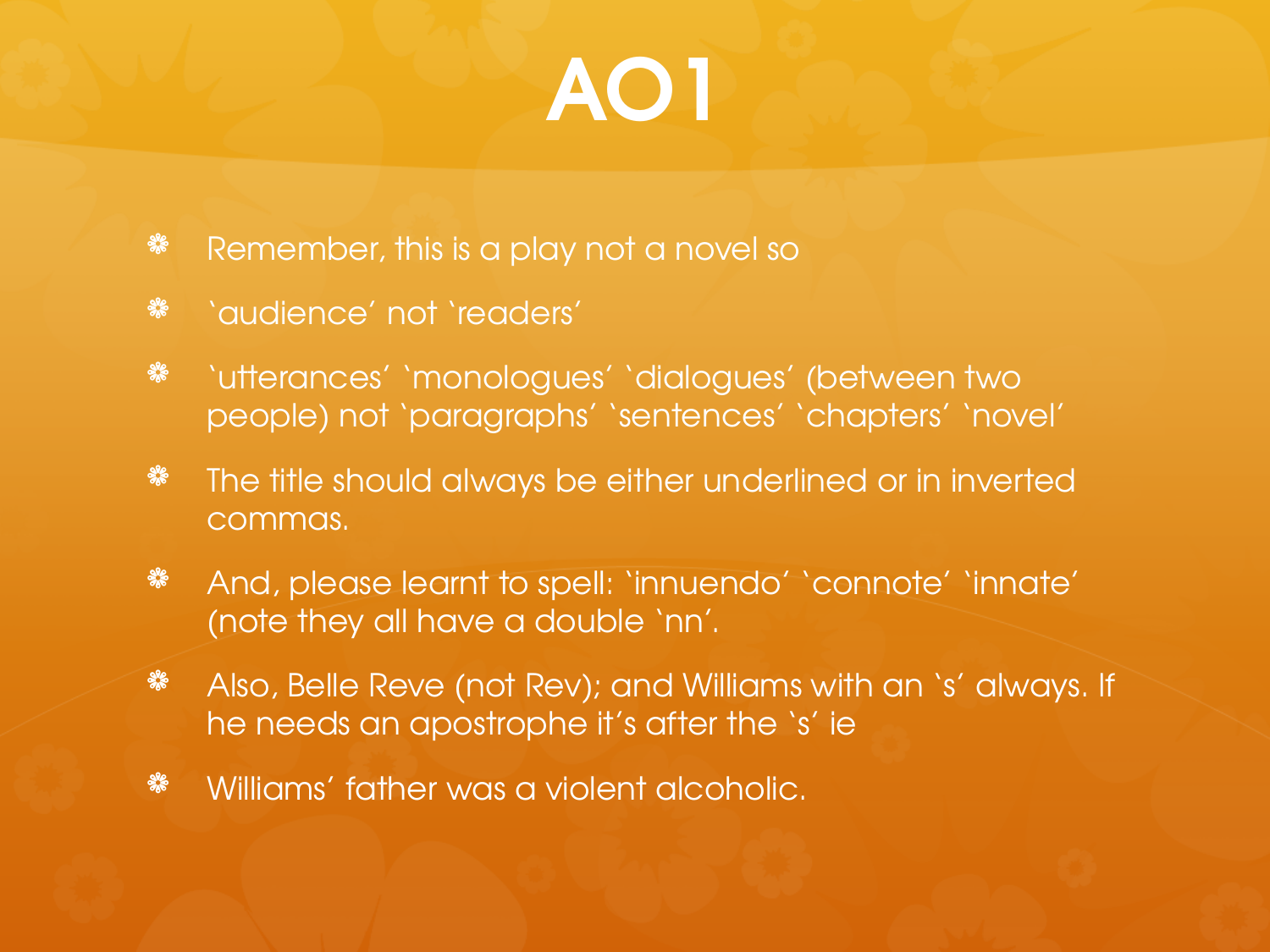

# AO1
Remember, this is a play not a novel so
‘audience’ not ‘readers’
‘utterances’ ‘monologues’ ‘dialogues’ (between two people) not ‘paragraphs’ ‘sentences’ ‘chapters’ ‘novel’
The title should always be either underlined or in inverted commas.
And, please learnt to spell: ‘innuendo’ ‘connote’ ‘innate’ (note they all have a double ‘nn’.
Also, Belle Reve (not Rev); and Williams with an ‘s’ always. If he needs an apostrophe it’s after the ‘s’ ie
Williams’ father was a violent alcoholic.